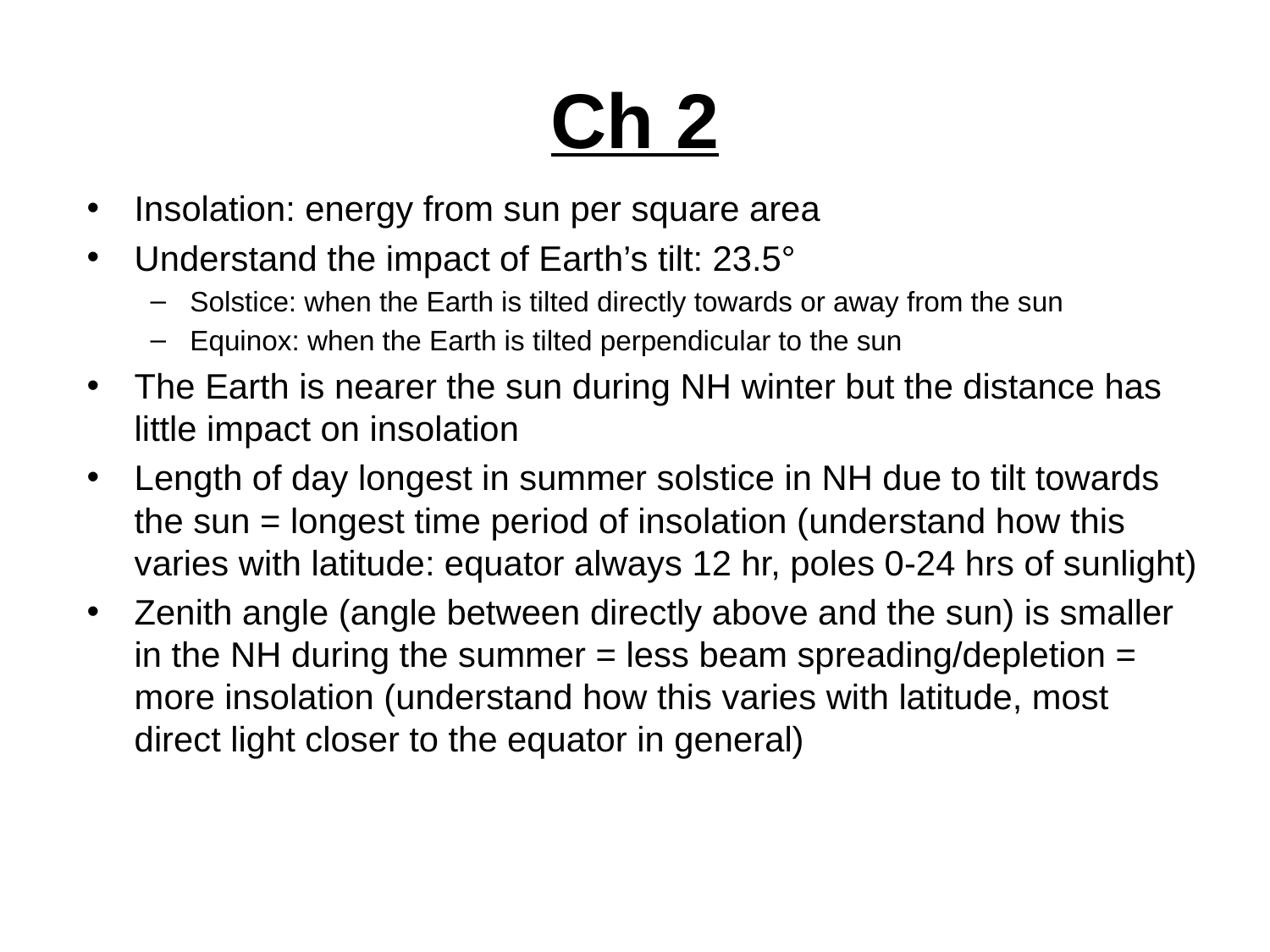

# Ch 2
Insolation: energy from sun per square area
Understand the impact of Earth’s tilt: 23.5°
Solstice: when the Earth is tilted directly towards or away from the sun
Equinox: when the Earth is tilted perpendicular to the sun
The Earth is nearer the sun during NH winter but the distance has little impact on insolation
Length of day longest in summer solstice in NH due to tilt towards the sun = longest time period of insolation (understand how this varies with latitude: equator always 12 hr, poles 0-24 hrs of sunlight)
Zenith angle (angle between directly above and the sun) is smaller in the NH during the summer = less beam spreading/depletion = more insolation (understand how this varies with latitude, most direct light closer to the equator in general)